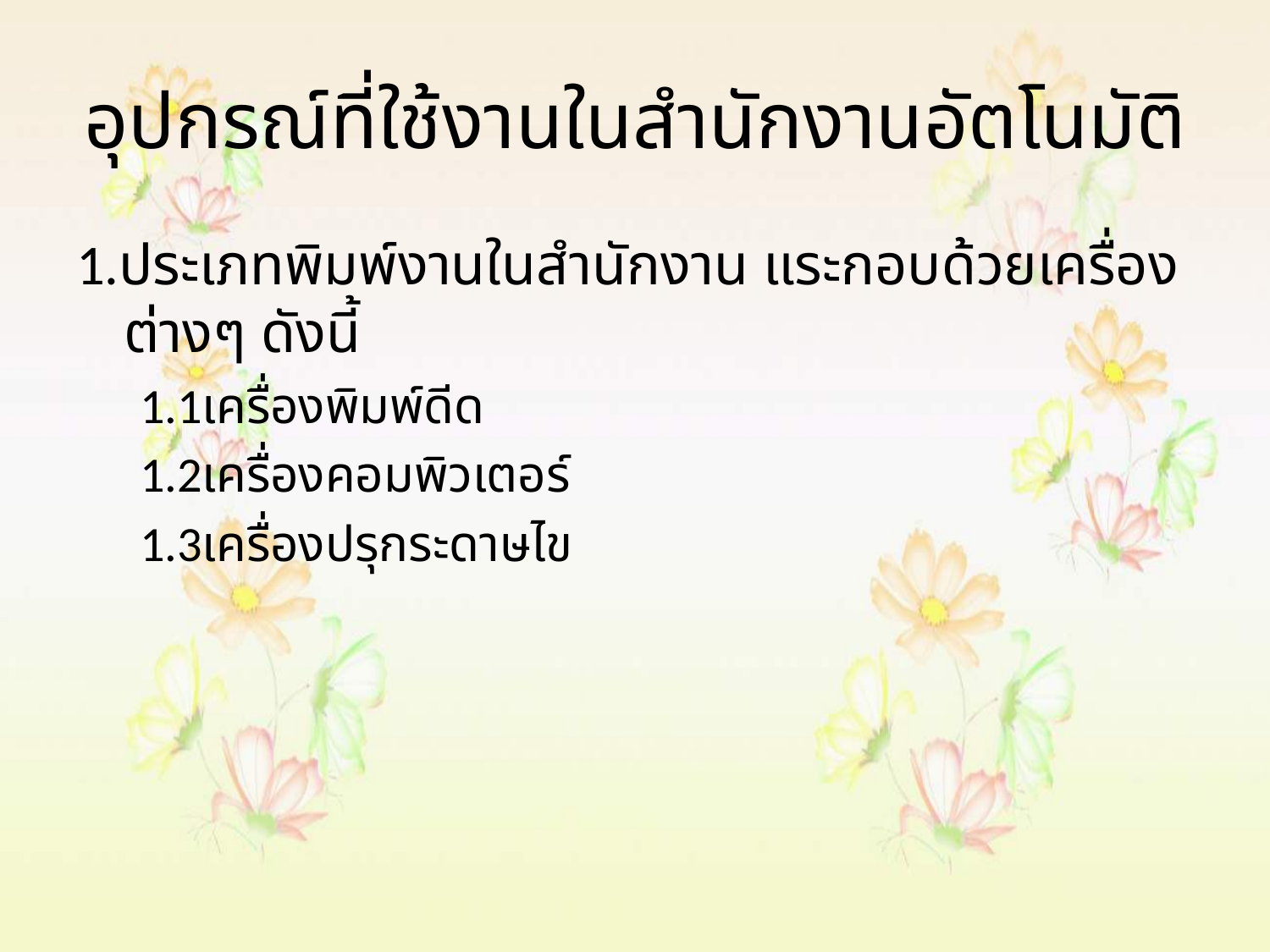

# อุปกรณ์ที่ใช้งานในสำนักงานอัตโนมัติ
1.ประเภทพิมพ์งานในสำนักงาน แระกอบด้วยเครื่องต่างๆ ดังนี้
1.1เครื่องพิมพ์ดีด
1.2เครื่องคอมพิวเตอร์
1.3เครื่องปรุกระดาษไข